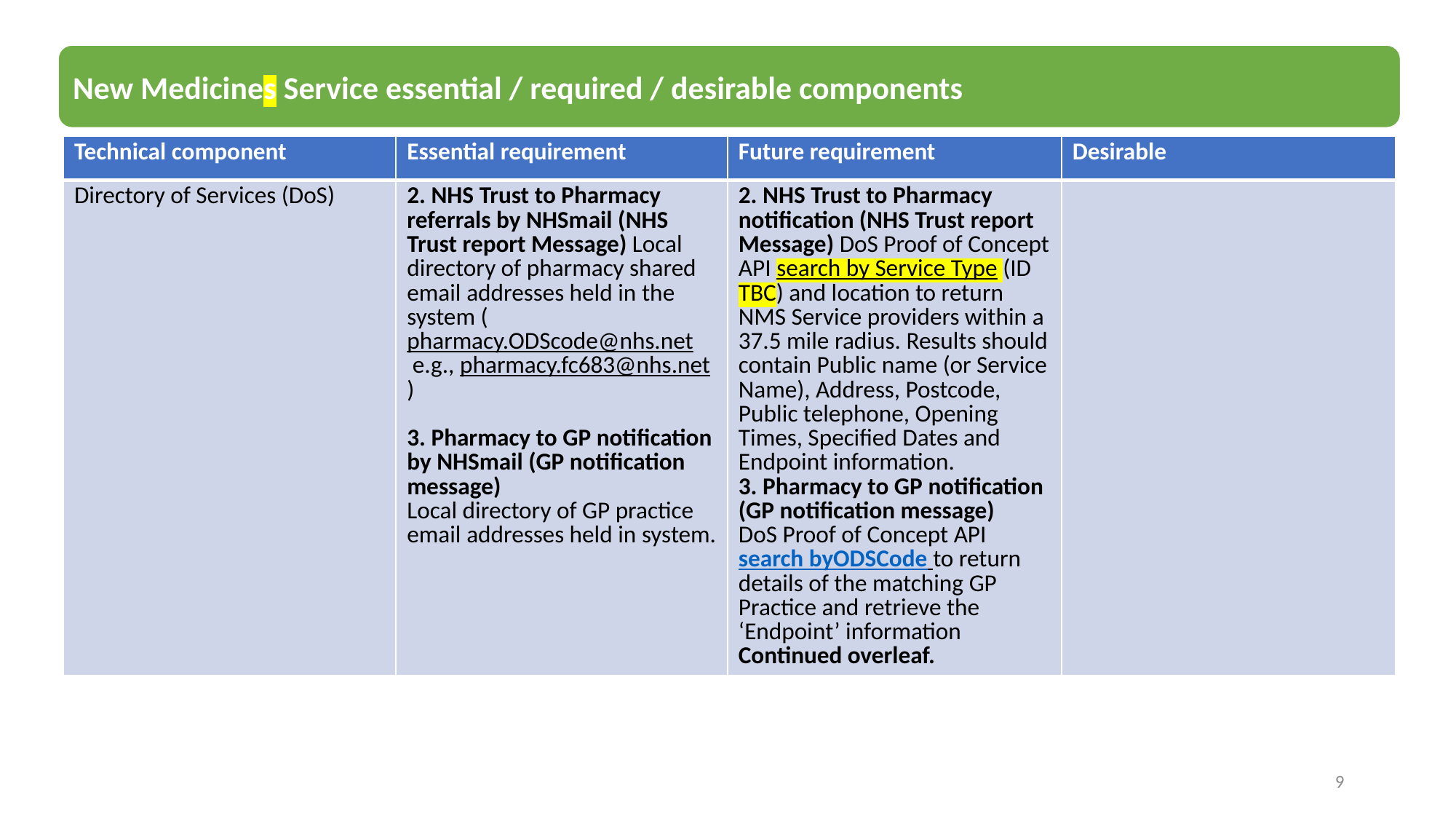

New Medicines Service essential / required / desirable components
| Technical component | Essential requirement | Future requirement | Desirable |
| --- | --- | --- | --- |
| Directory of Services (DoS) | 2. NHS Trust to Pharmacy referrals by NHSmail (NHS Trust report Message) Local directory of pharmacy shared email addresses held in the system (pharmacy.ODScode@nhs.net e.g., pharmacy.fc683@nhs.net) 3. Pharmacy to GP notification by NHSmail (GP notification message) Local directory of GP practice email addresses held in system. | 2. NHS Trust to Pharmacy notification (NHS Trust report Message) DoS Proof of Concept API search by Service Type (ID TBC) and location to return NMS Service providers within a 37.5 mile radius. Results should contain Public name (or Service Name), Address, Postcode, Public telephone, Opening Times, Specified Dates and Endpoint information. 3. Pharmacy to GP notification (GP notification message) DoS Proof of Concept API search byODSCode to return details of the matching GP Practice and retrieve the ‘Endpoint’ information Continued overleaf. |  |
9